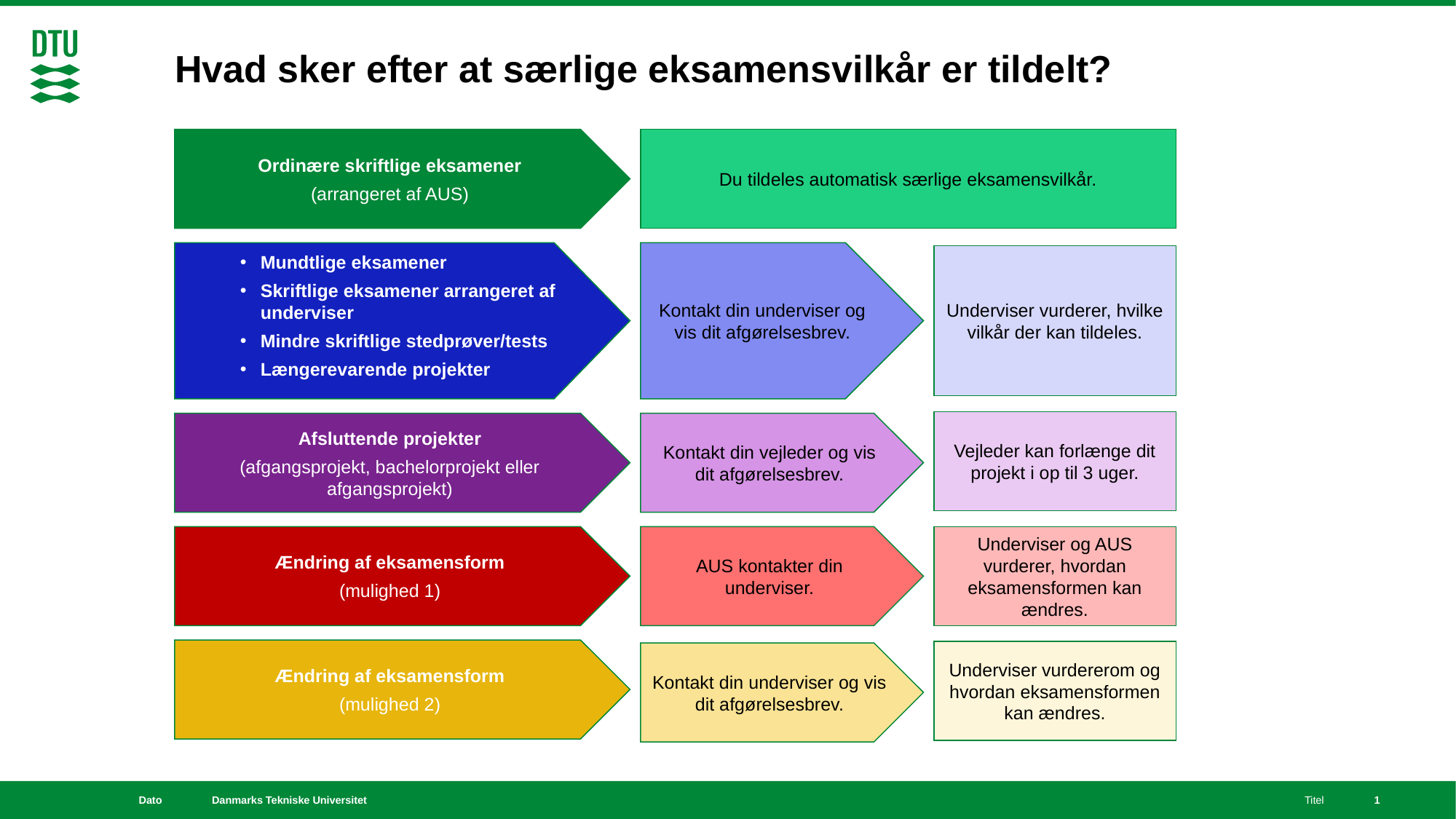

# Hvad sker efter at særlige eksamensvilkår er tildelt?
Ordinære skriftlige eksamener
(arrangeret af AUS)
Du tildeles automatisk særlige eksamensvilkår.
Kontakt din underviser og vis dit afgørelsesbrev.

Mundtlige eksamener
Skriftlige eksamener arrangeret af underviser
Mindre skriftlige stedprøver/tests
Længerevarende projekter

Underviser vurderer, hvilke vilkår der kan tildeles.
Vejleder kan forlænge dit projekt i op til 3 uger.
Kontakt din vejleder og vis dit afgørelsesbrev.
Afsluttende projekter
(afgangsprojekt, bachelorprojekt eller afgangsprojekt)
Underviser og AUS vurderer, hvordan eksamensformen kan ændres.
Ændring af eksamensform
(mulighed 1)
AUS kontakter din underviser.
Ændring af eksamensform
(mulighed 2)
Underviser vurdererom og hvordan eksamensformen kan ændres.
Kontakt din underviser og vis dit afgørelsesbrev.
Dato
Titel
1